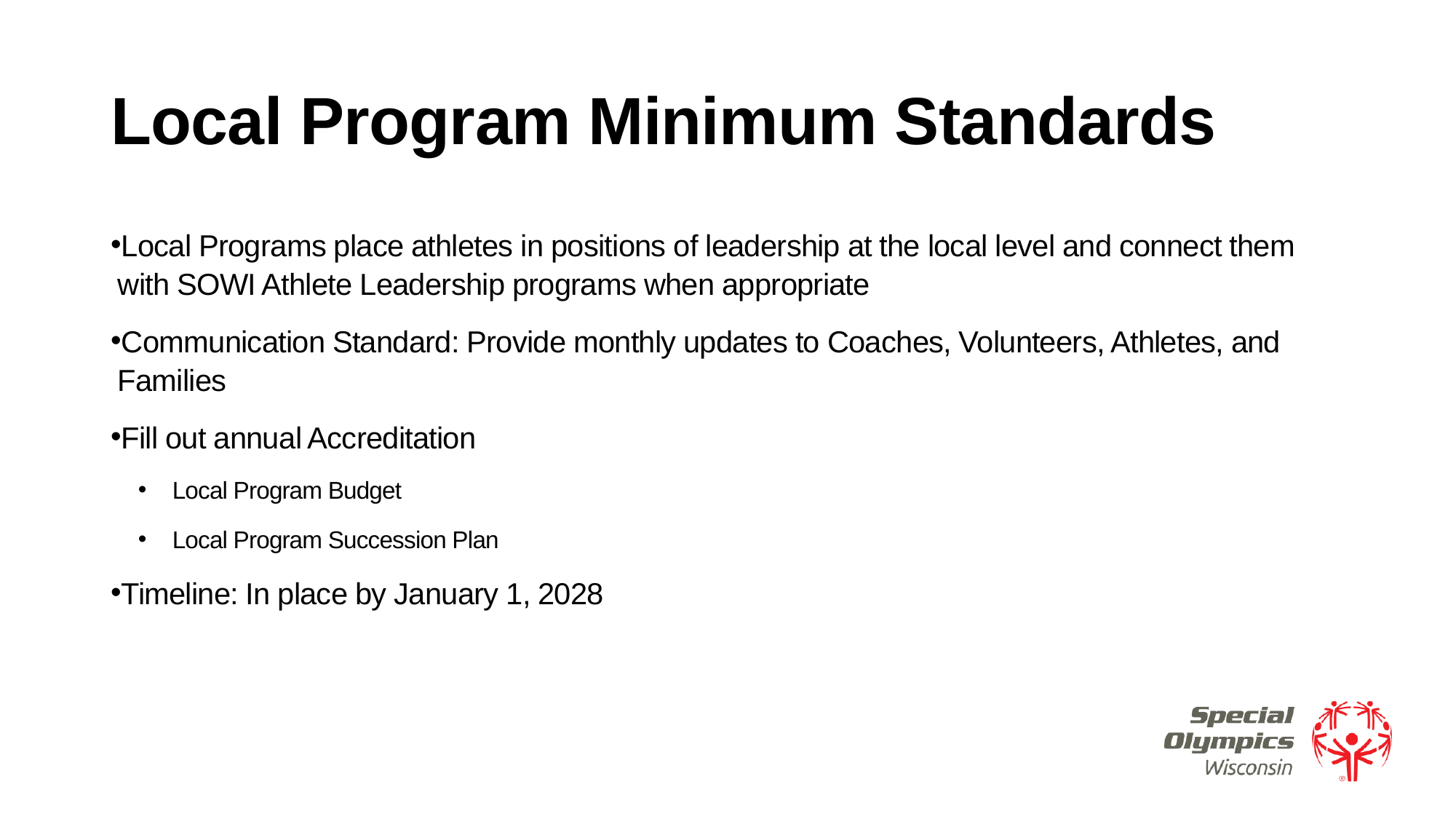

# Local Program Minimum Standards
Local Programs place athletes in positions of leadership at the local level and connect them with SOWI Athlete Leadership programs when appropriate
Communication Standard: Provide monthly updates to Coaches, Volunteers, Athletes, and Families
Fill out annual Accreditation
Local Program Budget
Local Program Succession Plan
Timeline: In place by January 1, 2028